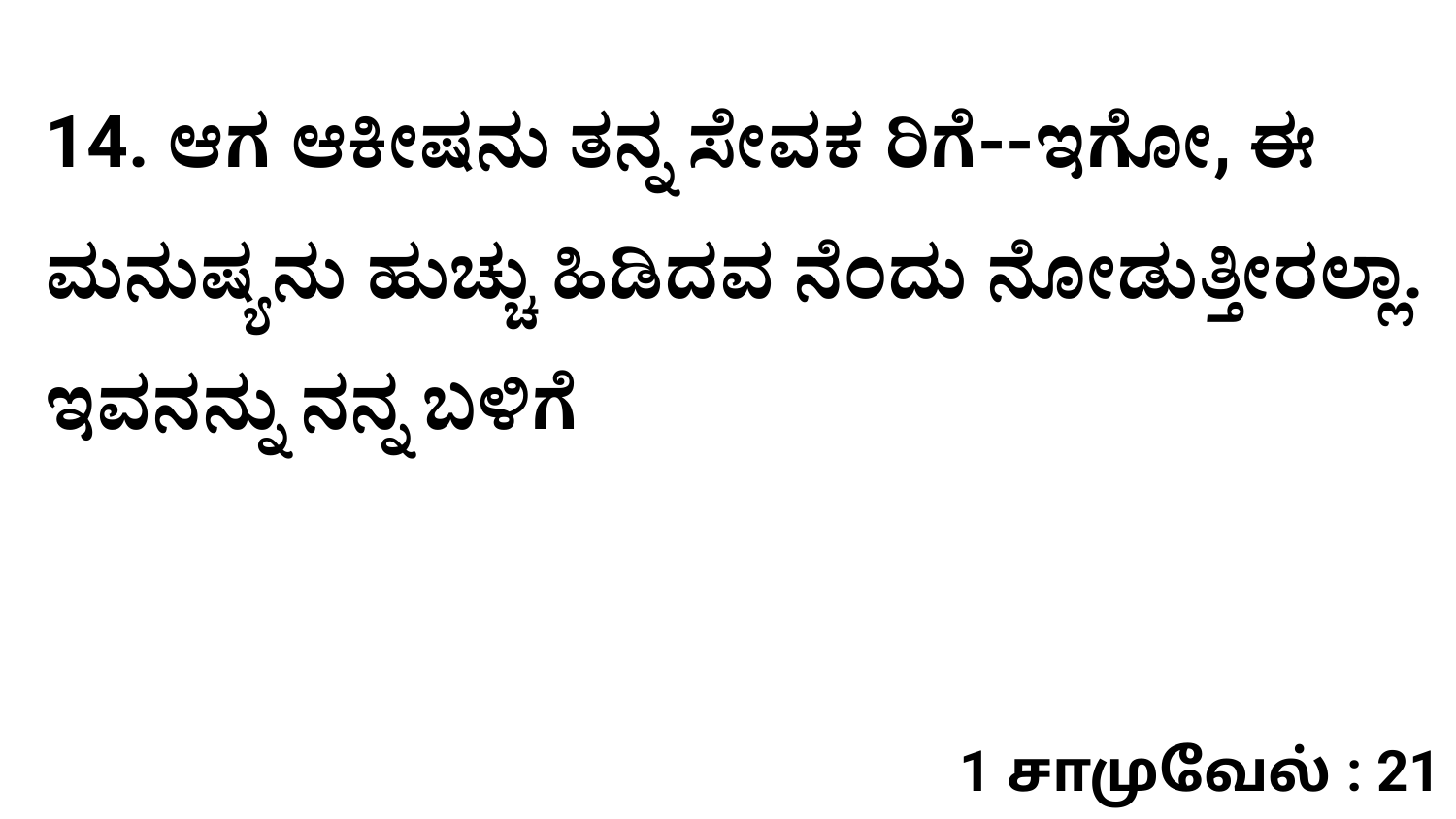

14. ಆಗ ಆಕೀಷನು ತನ್ನ ಸೇವಕ ರಿಗೆ--ಇಗೋ, ಈ ಮನುಷ್ಯನು ಹುಚ್ಚು ಹಿಡಿದವ ನೆಂದು ನೋಡುತ್ತೀರಲ್ಲಾ. ಇವನನ್ನು ನನ್ನ ಬಳಿಗೆ
1 சாமுவேல் : 21